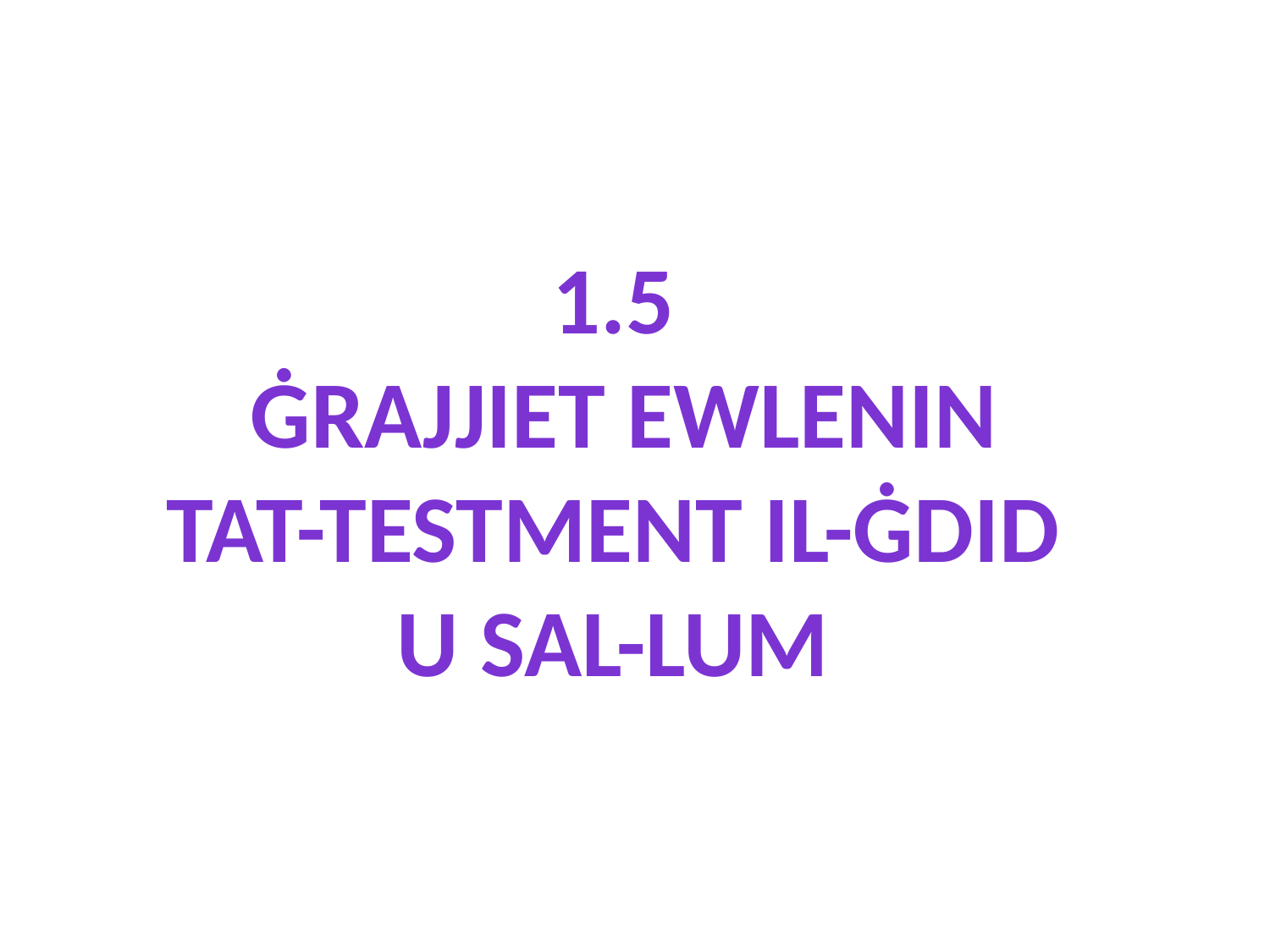

1.5
 Ġrajjiet Ewlenin
Tat-Testment il-Ġdid
U sal-lum